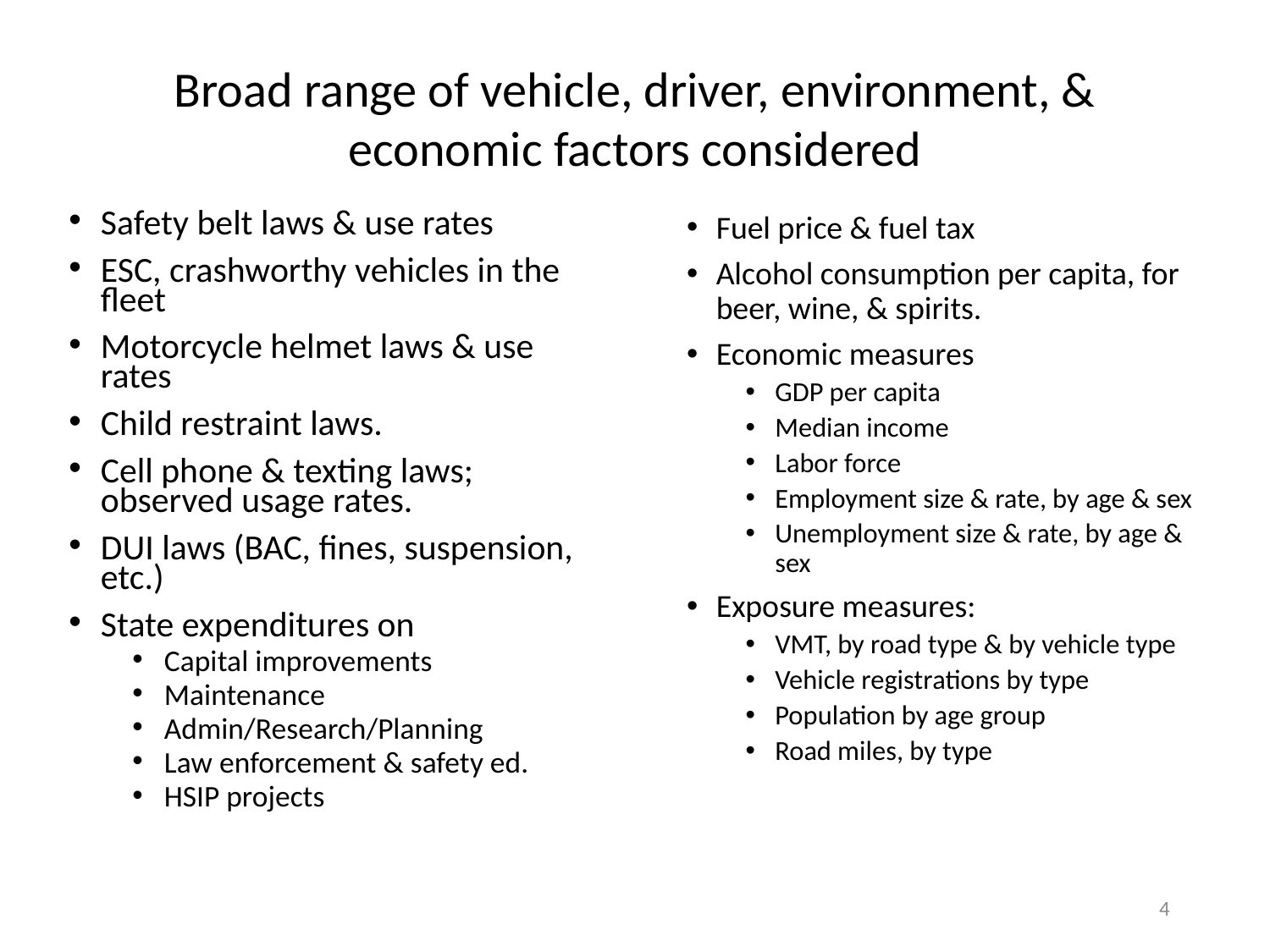

# Broad range of vehicle, driver, environment, & economic factors considered
Safety belt laws & use rates
ESC, crashworthy vehicles in the fleet
Motorcycle helmet laws & use rates
Child restraint laws.
Cell phone & texting laws; observed usage rates.
DUI laws (BAC, fines, suspension, etc.)
State expenditures on
Capital improvements
Maintenance
Admin/Research/Planning
Law enforcement & safety ed.
HSIP projects
Fuel price & fuel tax
Alcohol consumption per capita, for beer, wine, & spirits.
Economic measures
GDP per capita
Median income
Labor force
Employment size & rate, by age & sex
Unemployment size & rate, by age & sex
Exposure measures:
VMT, by road type & by vehicle type
Vehicle registrations by type
Population by age group
Road miles, by type

4